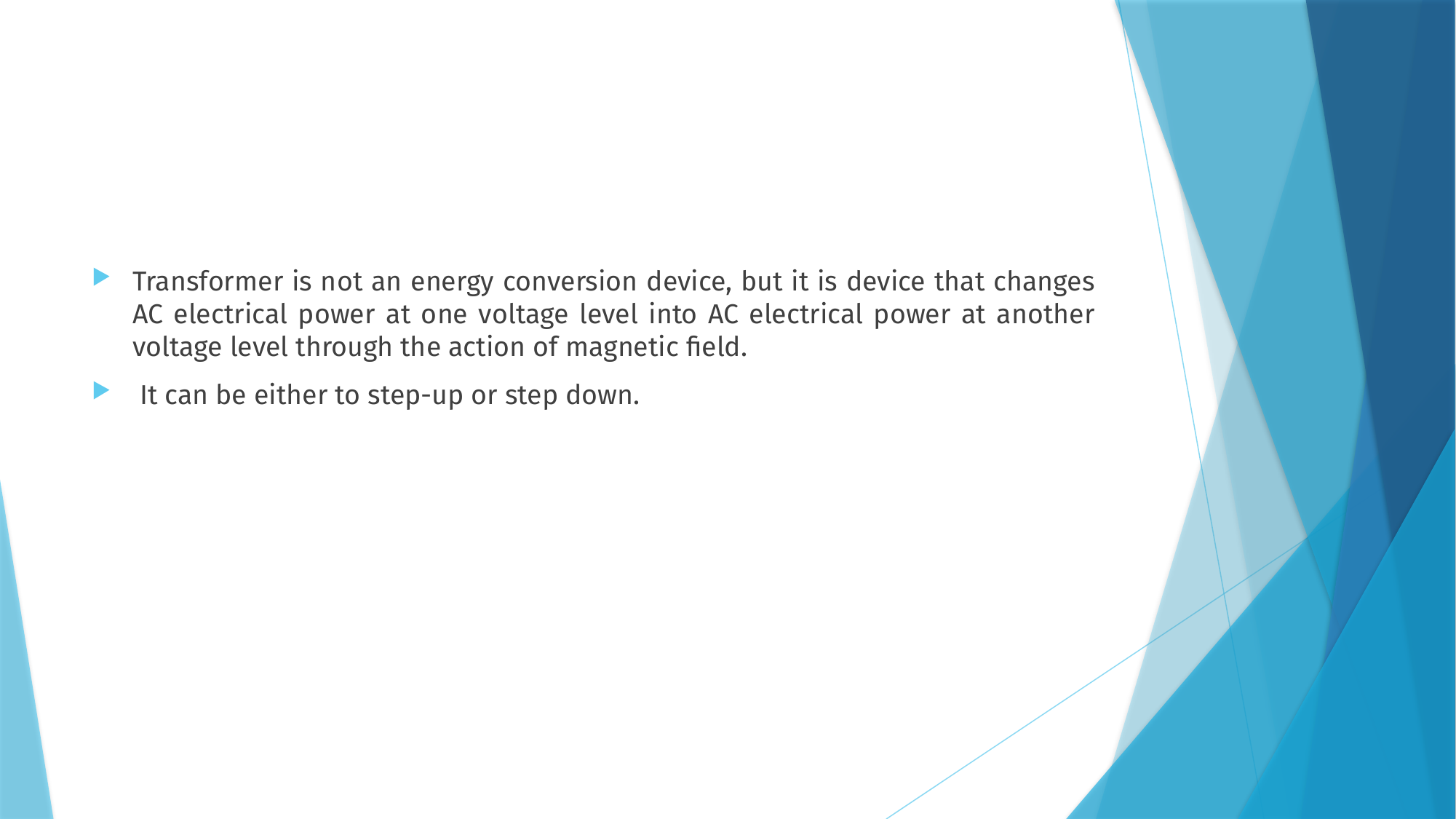

Transformer is not an energy conversion device, but it is device that changes AC electrical power at one voltage level into AC electrical power at another voltage level through the action of magnetic field.
 It can be either to step-up or step down.